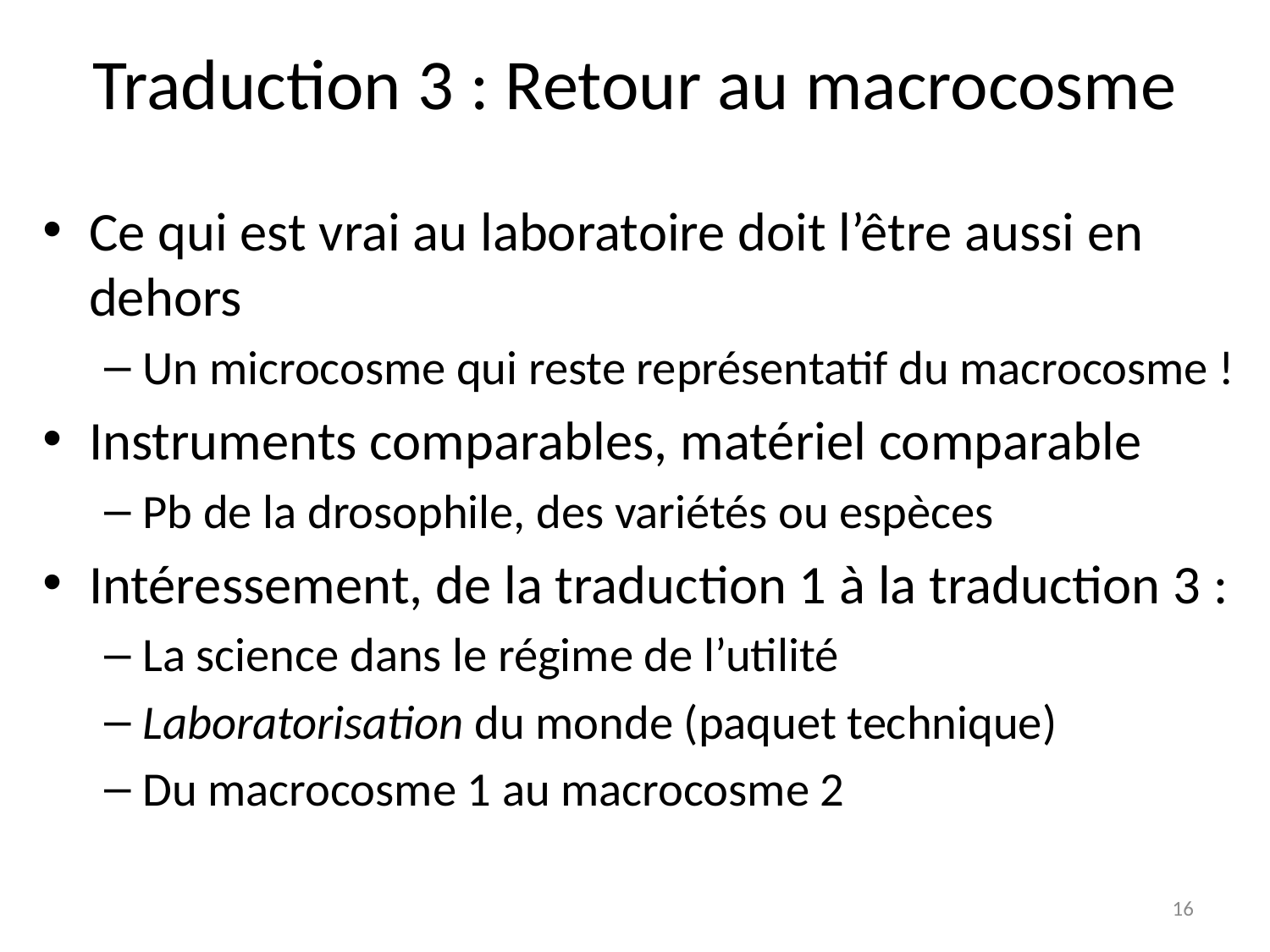

# Traduction 3 : Retour au macrocosme
Ce qui est vrai au laboratoire doit l’être aussi en dehors
Un microcosme qui reste représentatif du macrocosme !
Instruments comparables, matériel comparable
Pb de la drosophile, des variétés ou espèces
Intéressement, de la traduction 1 à la traduction 3 :
La science dans le régime de l’utilité
Laboratorisation du monde (paquet technique)
Du macrocosme 1 au macrocosme 2
16